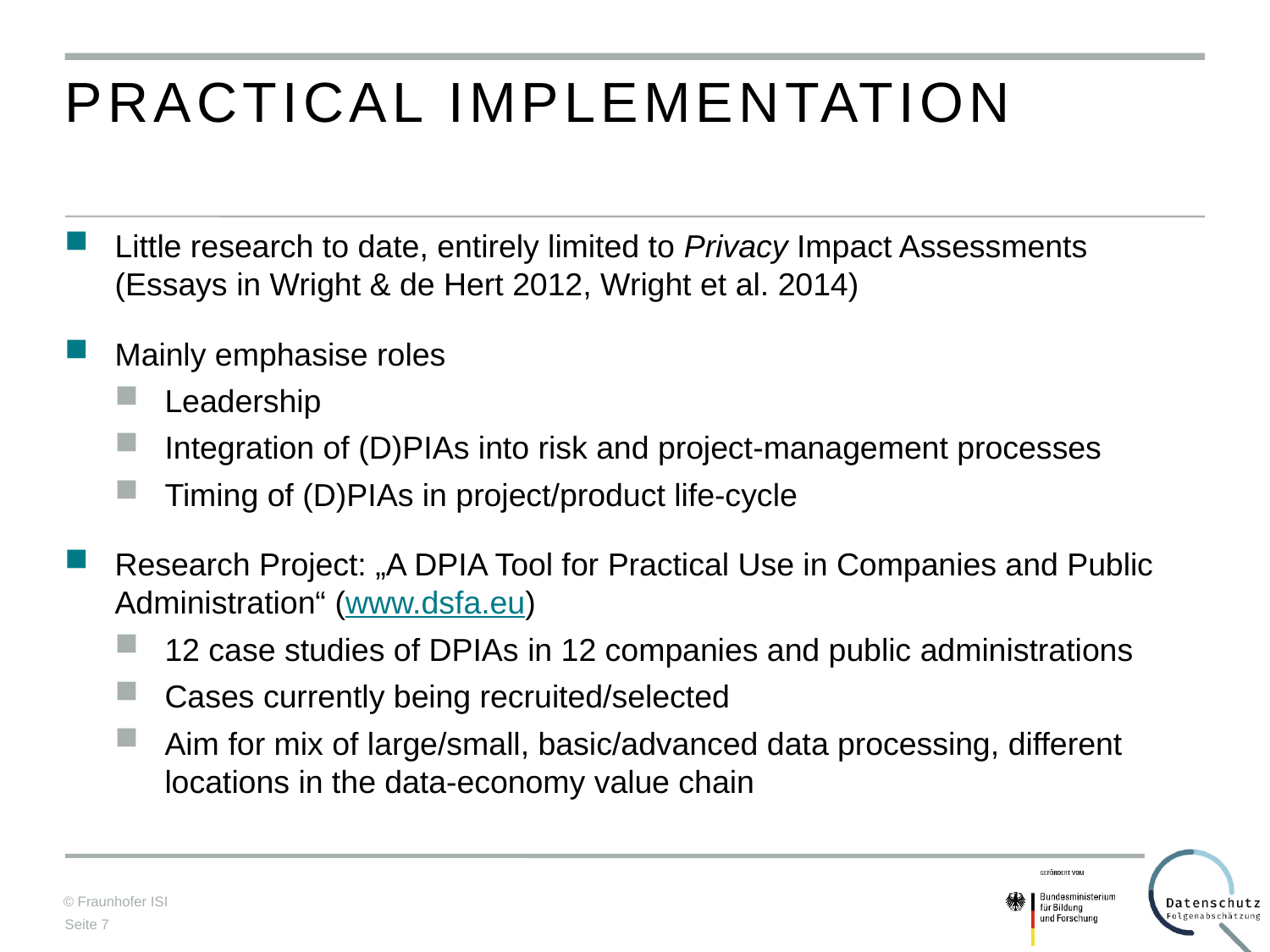

# PRACTICAL IMPLEMENTATION
Little research to date, entirely limited to Privacy Impact Assessments (Essays in Wright & de Hert 2012, Wright et al. 2014)
Mainly emphasise roles
Leadership
Integration of (D)PIAs into risk and project-management processes
Timing of (D)PIAs in project/product life-cycle
Research Project: „A DPIA Tool for Practical Use in Companies and Public Administration“ (www.dsfa.eu)
12 case studies of DPIAs in 12 companies and public administrations
Cases currently being recruited/selected
Aim for mix of large/small, basic/advanced data processing, different locations in the data-economy value chain